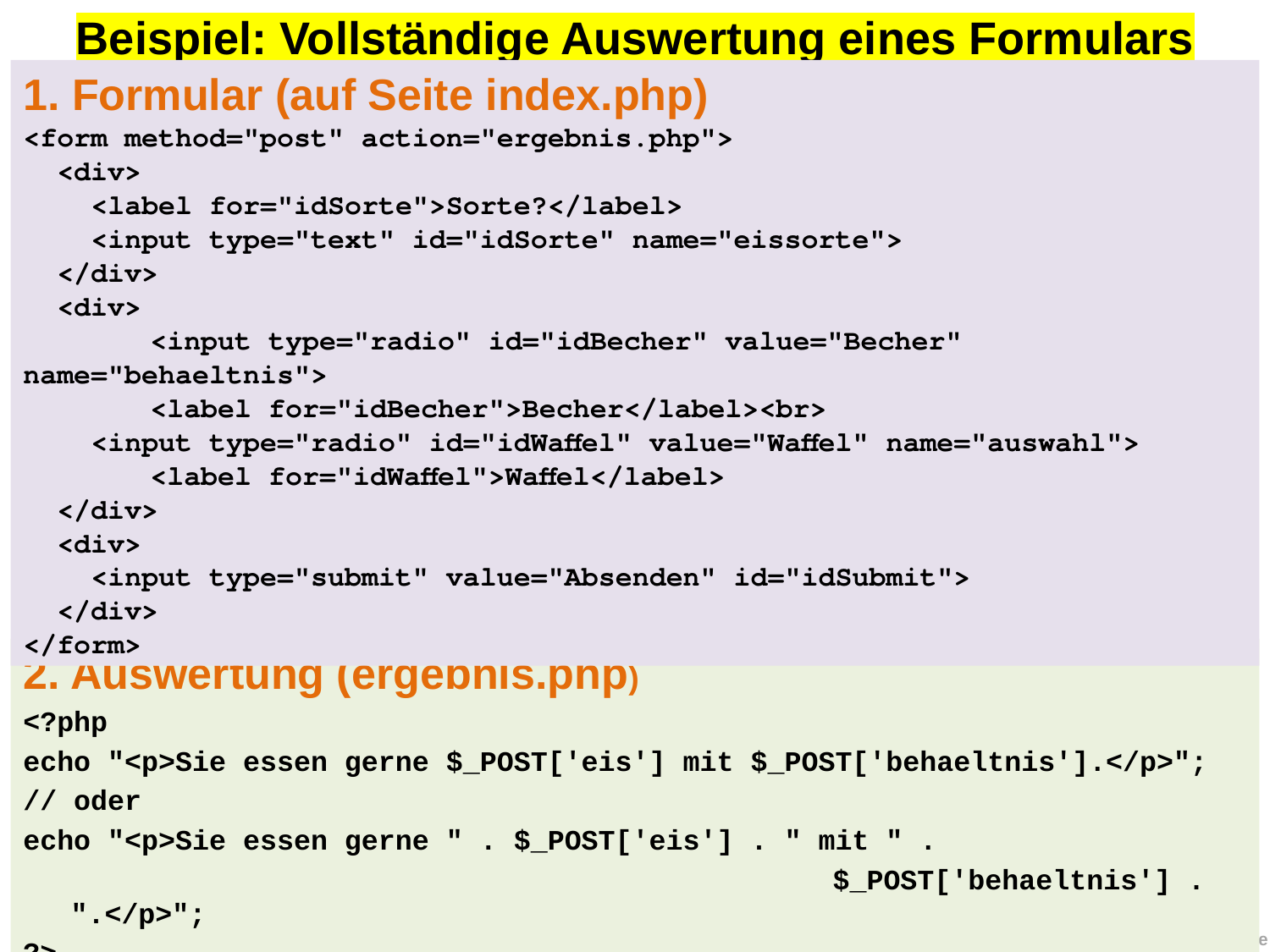

Beispiel: Vollständige Auswertung eines Formulars
1. Formular (auf Seite index.php)
<form method="post" action="ergebnis.php">
  <div>
    <label for="idSorte">Sorte?</label>
    <input type="text" id="idSorte" name="eissorte">
  </div>
  <div>
	<input type="radio" id="idBecher" value="Becher" name="behaeltnis">
	<label for="idBecher">Becher</label><br>
    <input type="radio" id="idWaffel" value="Waffel" name="auswahl">
	<label for="idWaffel">Waffel</label>
  </div>
  <div>
    <input type="submit" value="Absenden" id="idSubmit">
  </div>
</form>
2. Auswertung (ergebnis.php)
<?php
echo "<p>Sie essen gerne $_POST['eis'] mit $_POST['behaeltnis'].</p>";
// oder
echo "<p>Sie essen gerne " . $_POST['eis'] . " mit " .
							$_POST['behaeltnis'] . ".</p>";
?>